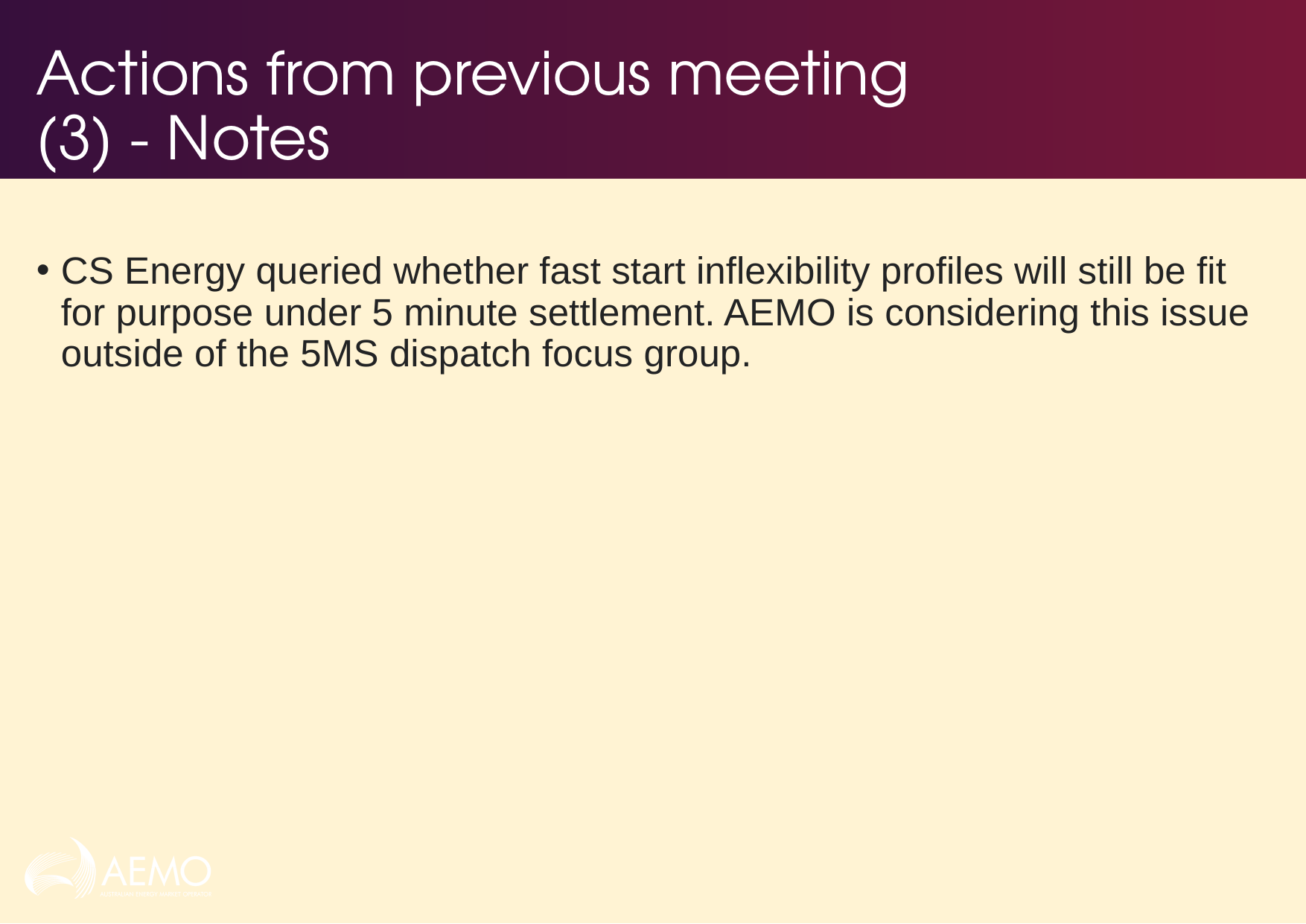

# Actions from previous meeting (3) - Notes
CS Energy queried whether fast start inflexibility profiles will still be fit for purpose under 5 minute settlement. AEMO is considering this issue outside of the 5MS dispatch focus group.